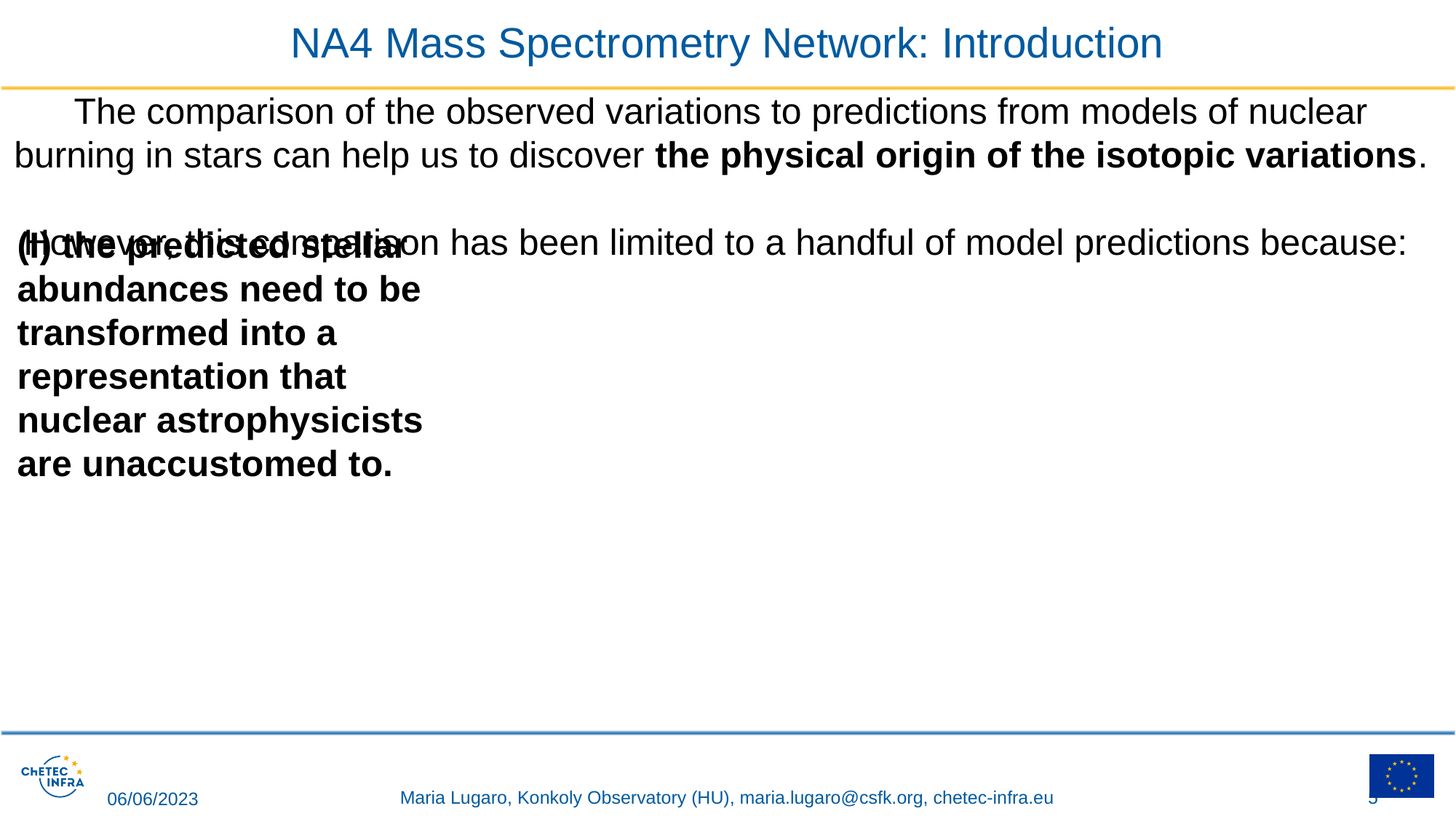

# NA4 Mass Spectrometry Network: Introduction
The comparison of the observed variations to predictions from models of nuclear burning in stars can help us to discover the physical origin of the isotopic variations.
However, this comparison has been limited to a handful of model predictions because:
(I) the predicted stellar abundances need to be transformed into a
representation that nuclear astrophysicists are unaccustomed to.